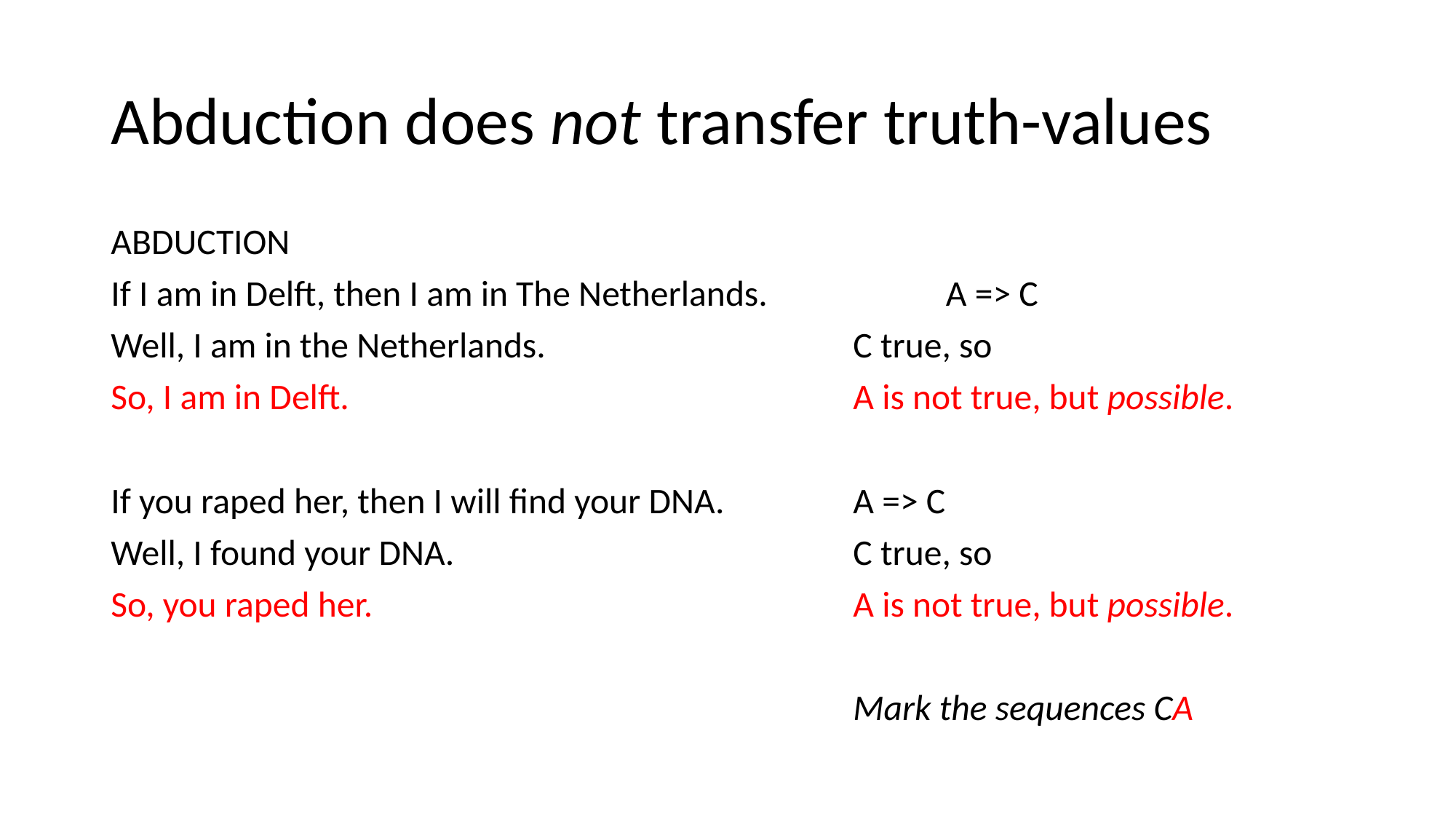

# Abduction does not transfer truth-values
ABDUCTION
If I am in Delft, then I am in The Netherlands.		A => C
Well, I am in the Netherlands.				C true, so
So, I am in Delft.						A is not true, but possible.

If you raped her, then I will find your DNA.		A => C
Well, I found your DNA.					C true, so
So, you raped her.						A is not true, but possible.

								Mark the sequences CA